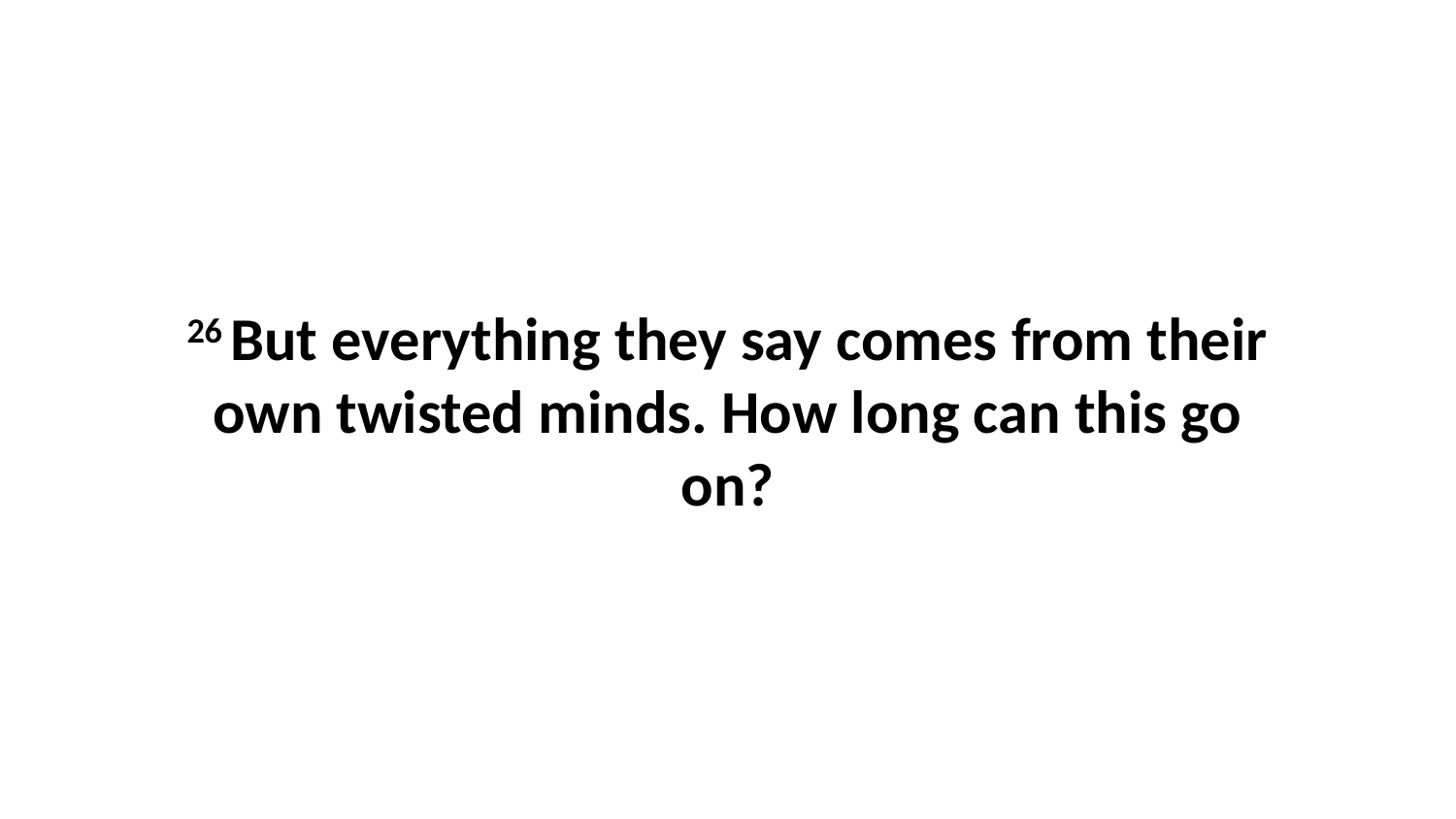

26 But everything they say comes from their own twisted minds. How long can this go on?